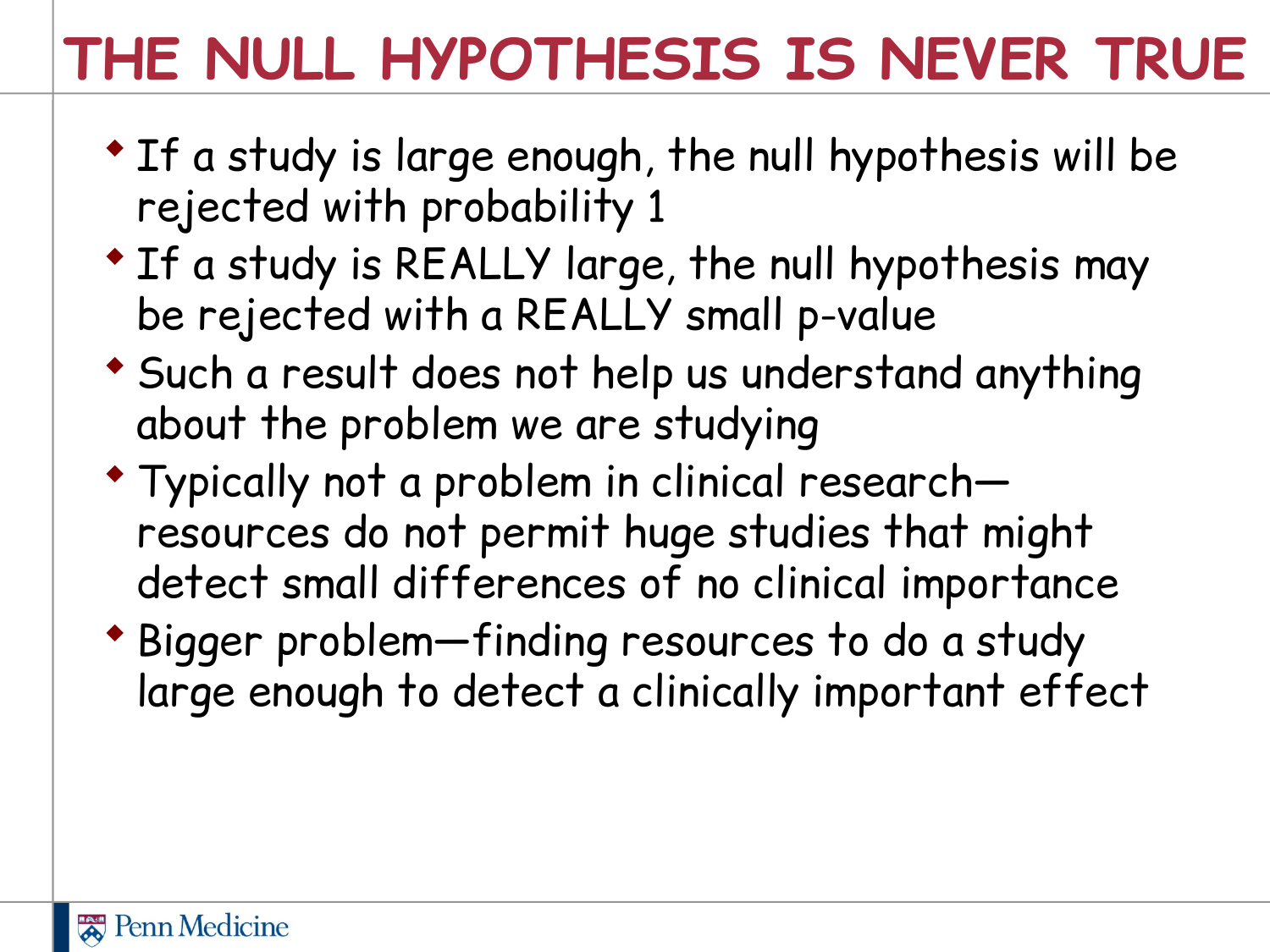

# THE NULL HYPOTHESIS IS NEVER TRUE
If a study is large enough, the null hypothesis will be rejected with probability 1
If a study is REALLY large, the null hypothesis may be rejected with a REALLY small p-value
Such a result does not help us understand anything about the problem we are studying
Typically not a problem in clinical research—resources do not permit huge studies that might detect small differences of no clinical importance
Bigger problem—finding resources to do a study large enough to detect a clinically important effect